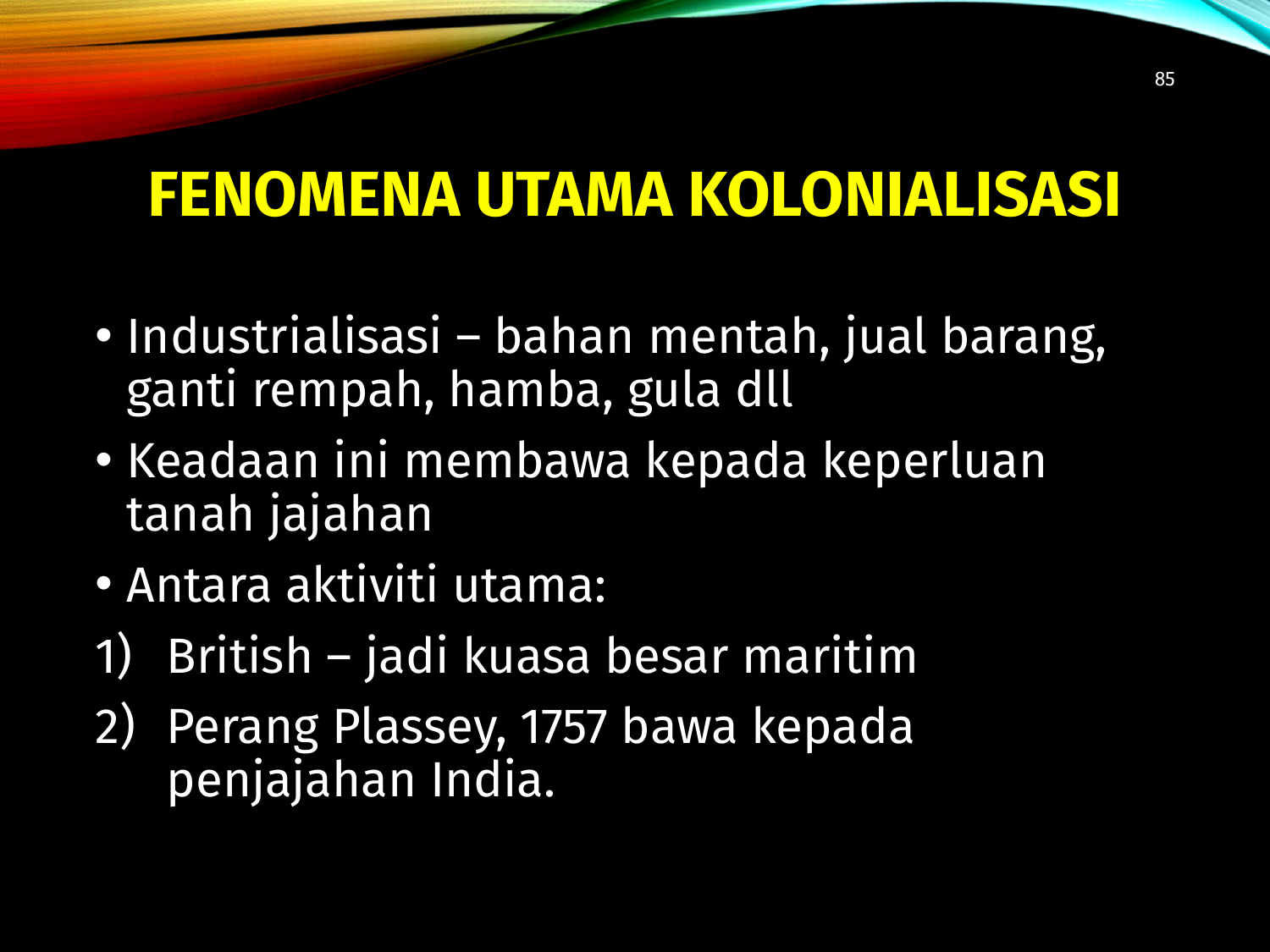

85
# Fenomena utama kolonialisasi
Industrialisasi – bahan mentah, jual barang,  ganti rempah, hamba, gula dll
Keadaan ini membawa kepada keperluan tanah jajahan
Antara aktiviti utama:
British – jadi kuasa besar maritim
Perang Plassey, 1757 bawa kepada penjajahan India.